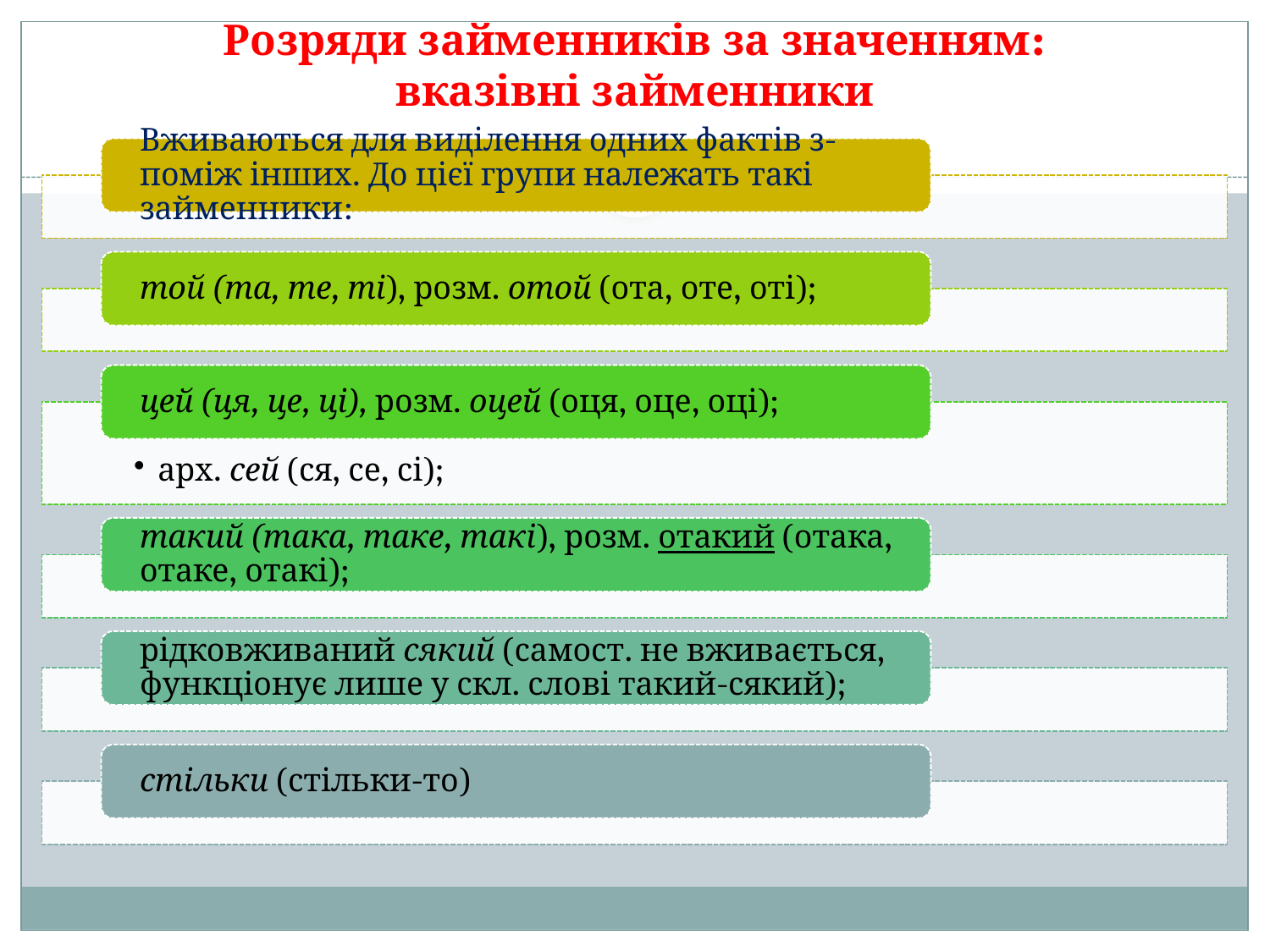

# Розряди займенників за значенням: вказівні займенники
Вживаються для виділення одних фактів з-поміж інших. До цієї групи належать такі займенники:
той (та, те, ті), розм. отой (ота, оте, оті);
арх. сей (ся, се, сі);
цей (ця, це, ці), розм. оцей (оця, оце, оці);
такий (така, таке, такі), розм. отакий (отака, отаке, отакі);
рідковживаний сякий (самост. не вживається, функціонує лише у скл. слові такий-сякий);
стільки (стільки-то)